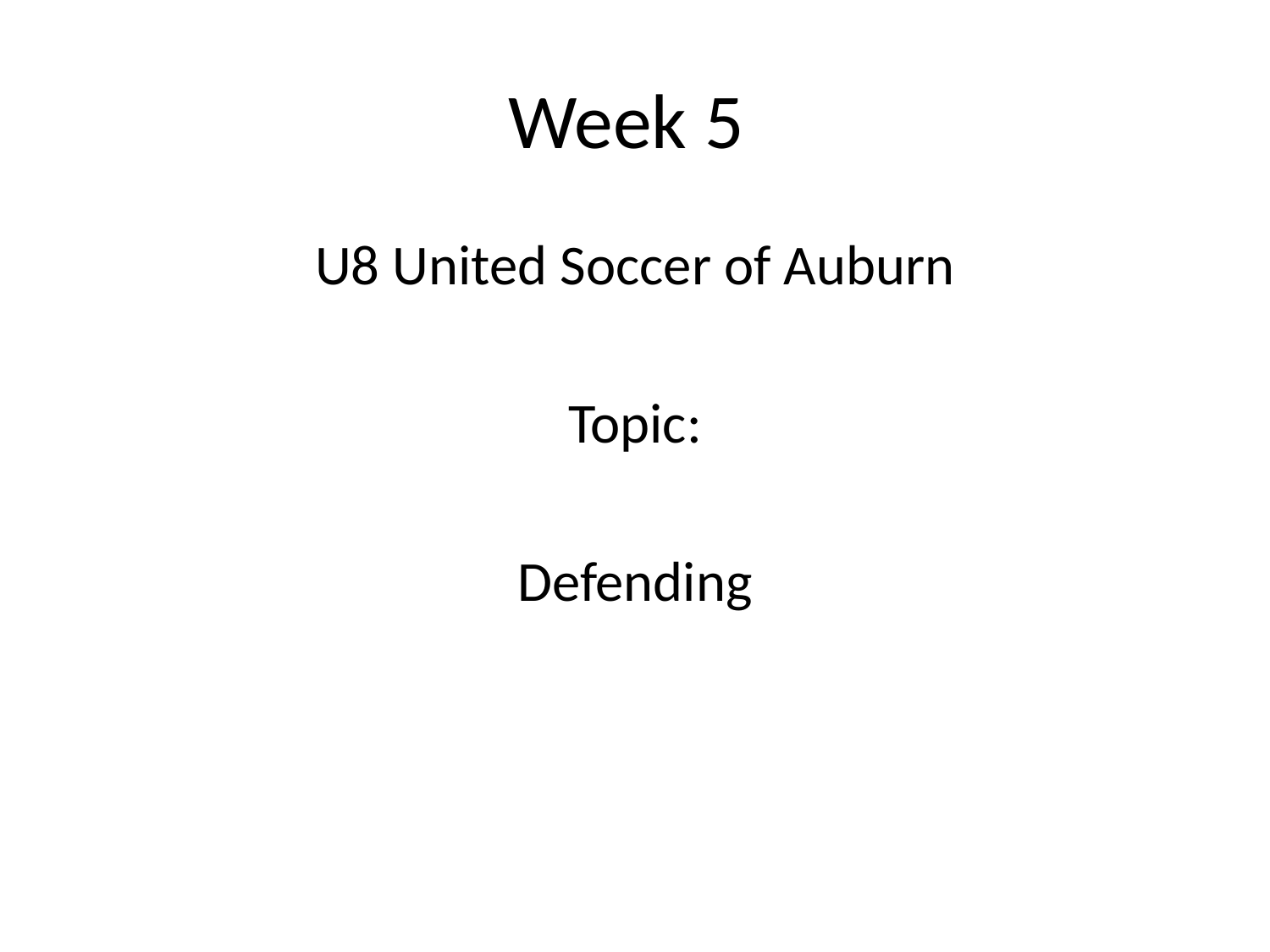

# Week 5
U8 United Soccer of Auburn

Topic:

Defending